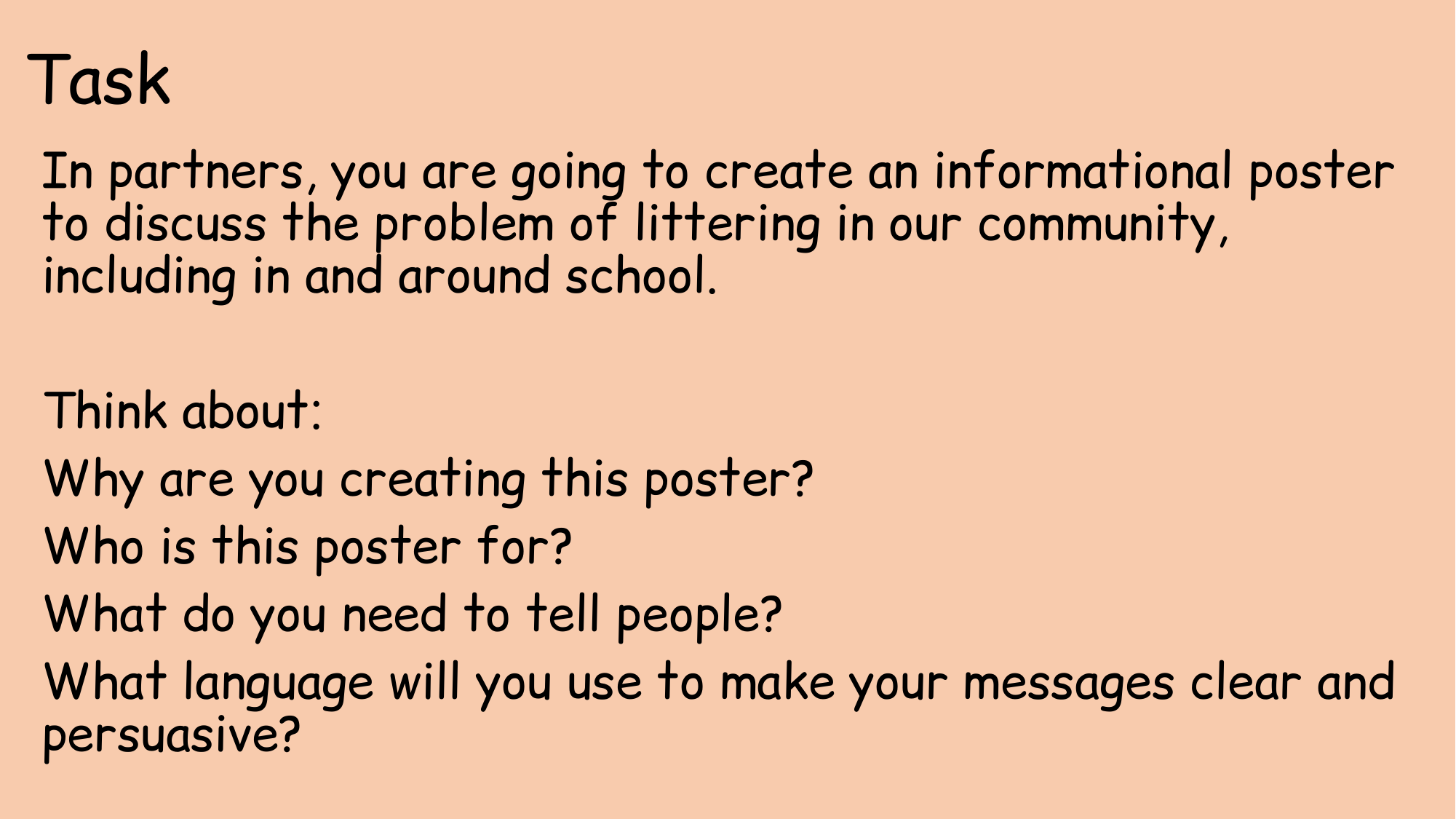

# Task
In partners, you are going to create an informational poster to discuss the problem of littering in our community, including in and around school.

Think about:
Why are you creating this poster?
Who is this poster for?
What do you need to tell people?
What language will you use to make your messages clear and persuasive?